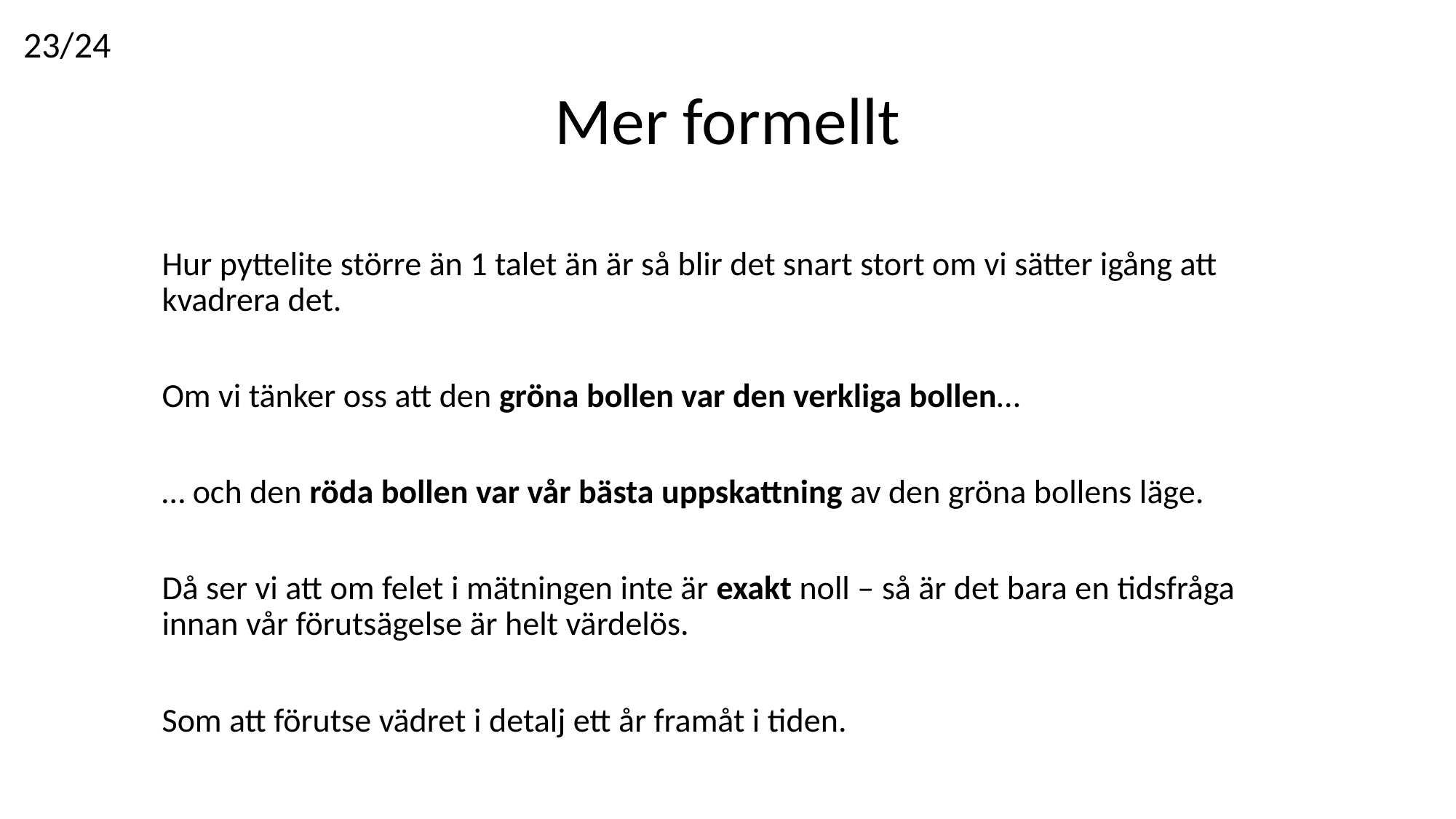

23/24
# Mer formellt

Hur pyttelite större än 1 talet än är så blir det snart stort om vi sätter igång att kvadrera det.

Om vi tänker oss att den gröna bollen var den verkliga bollen…

… och den röda bollen var vår bästa uppskattning av den gröna bollens läge.

Då ser vi att om felet i mätningen inte är exakt noll – så är det bara en tidsfråga innan vår förutsägelse är helt värdelös.

Som att förutse vädret i detalj ett år framåt i tiden.